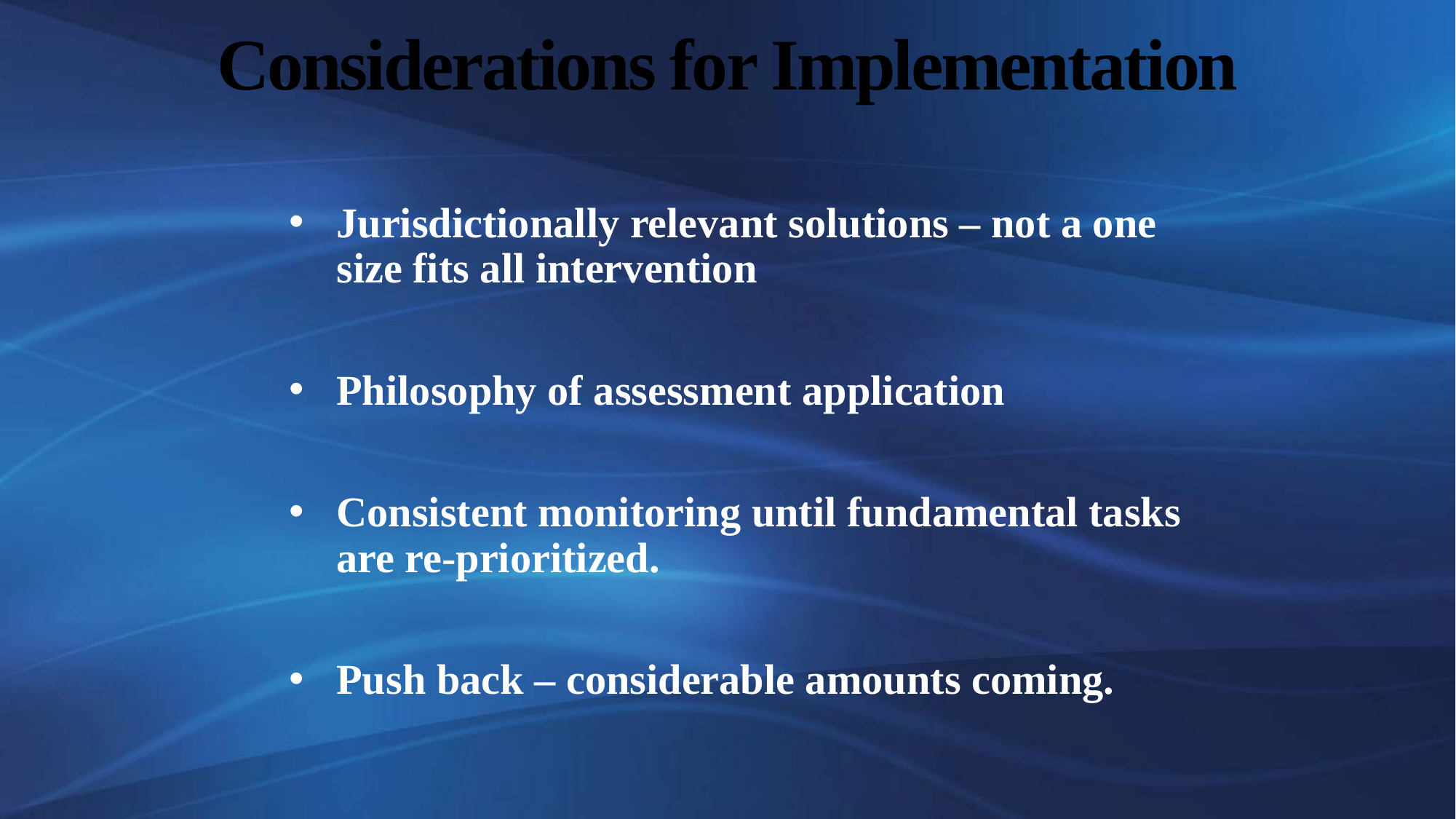

# Considerations for Implementation
Jurisdictionally relevant solutions – not a one size fits all intervention

Philosophy of assessment application

Consistent monitoring until fundamental tasks are re-prioritized.

Push back – considerable amounts coming.